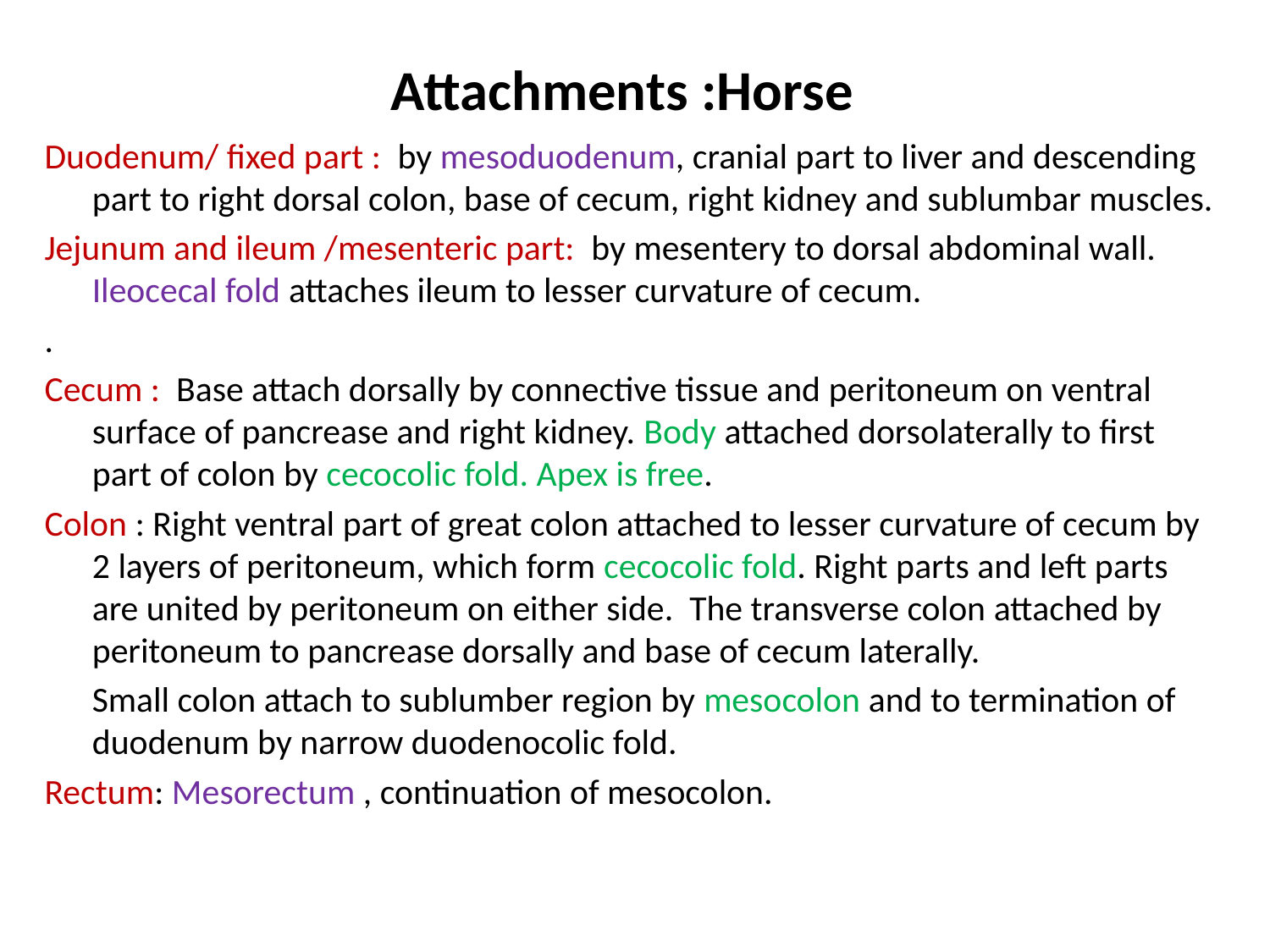

# Attachments :Horse
Duodenum/ fixed part :  by mesoduodenum, cranial part to liver and descending part to right dorsal colon, base of cecum, right kidney and sublumbar muscles.
Jejunum and ileum /mesenteric part:  by mesentery to dorsal abdominal wall. Ileocecal fold attaches ileum to lesser curvature of cecum.
.
Cecum :  Base attach dorsally by connective tissue and peritoneum on ventral surface of pancrease and right kidney. Body attached dorsolaterally to first part of colon by cecocolic fold. Apex is free.
Colon : Right ventral part of great colon attached to lesser curvature of cecum by 2 layers of peritoneum, which form cecocolic fold. Right parts and left parts are united by peritoneum on either side.  The transverse colon attached by peritoneum to pancrease dorsally and base of cecum laterally.
	Small colon attach to sublumber region by mesocolon and to termination of duodenum by narrow duodenocolic fold.
Rectum: Mesorectum , continuation of mesocolon.